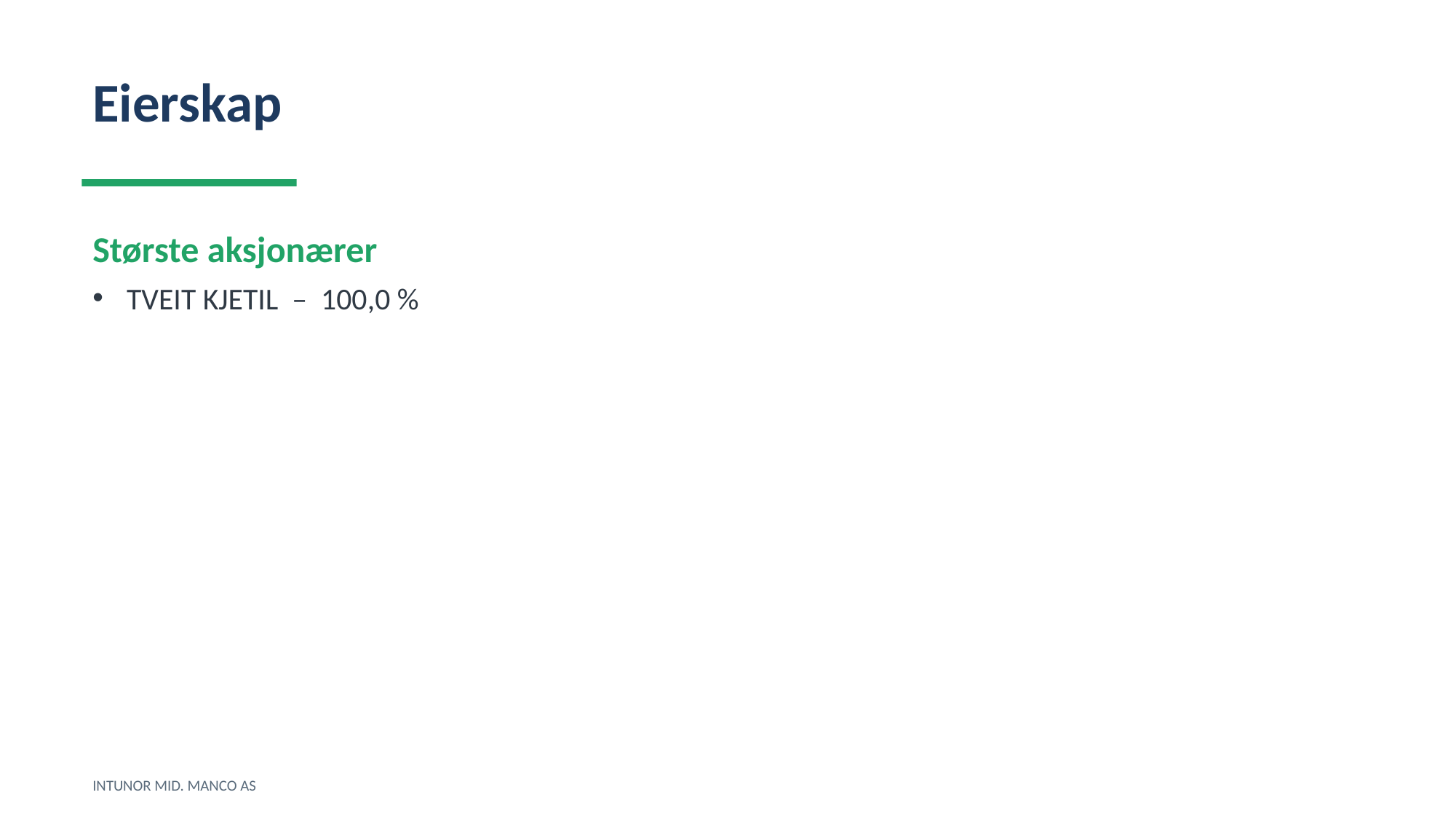

Eierskap

Største aksjonærer
TVEIT KJETIL  –  100,0 %
INTUNOR MID. MANCO AS